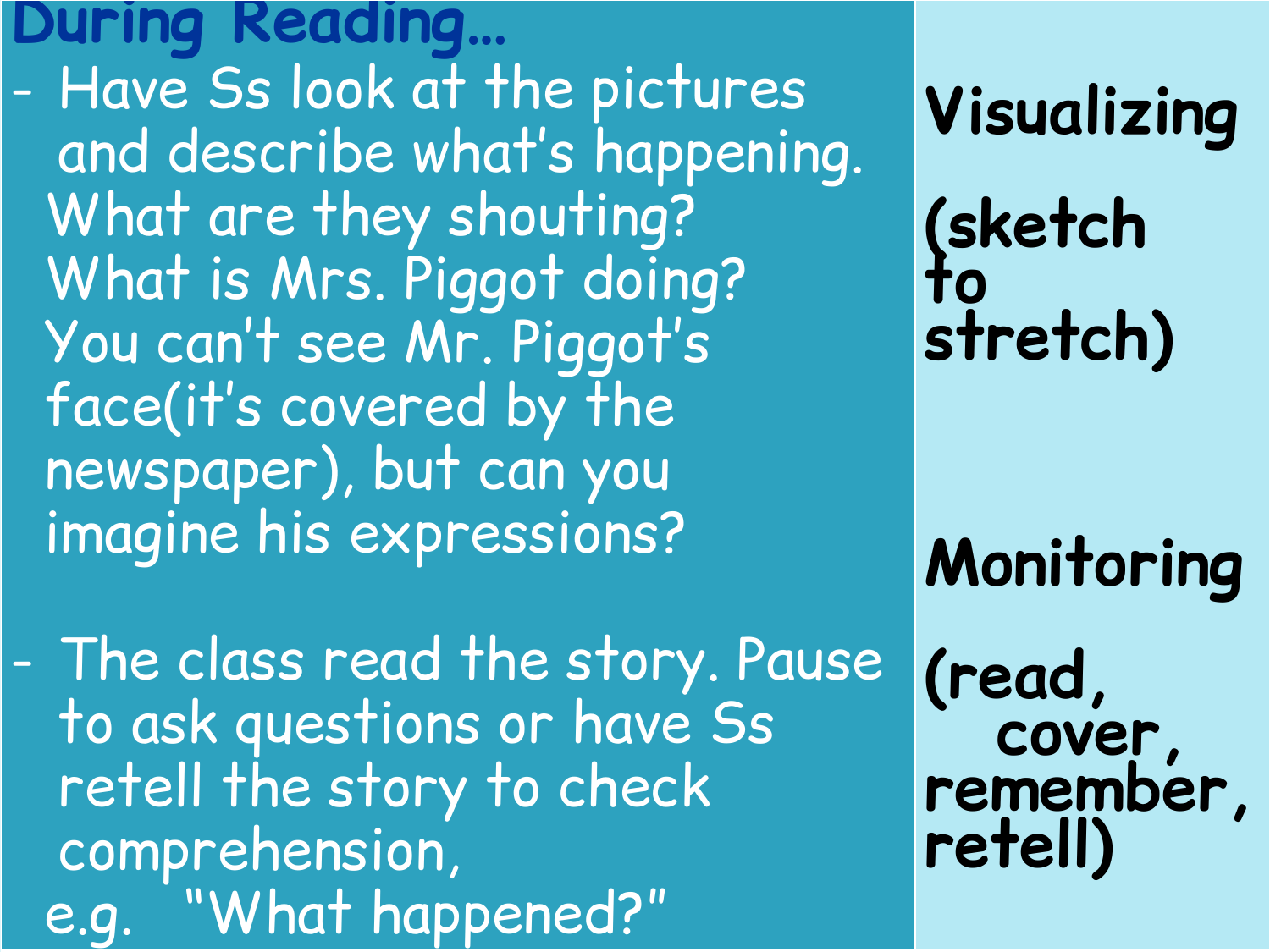

| During Reading… Have Ss look at the pictures and describe what’s happening. What are they shouting? What is Mrs. Piggot doing? You can’t see Mr. Piggot’s face(it’s covered by the newspaper), but can you imagine his expressions? The class read the story. Pause to ask questions or have Ss retell the story to check comprehension, e.g. “What happened?” | Visualizing (sketch　to stretch)     Monitoring (read, cover, remember, retell) |
| --- | --- |